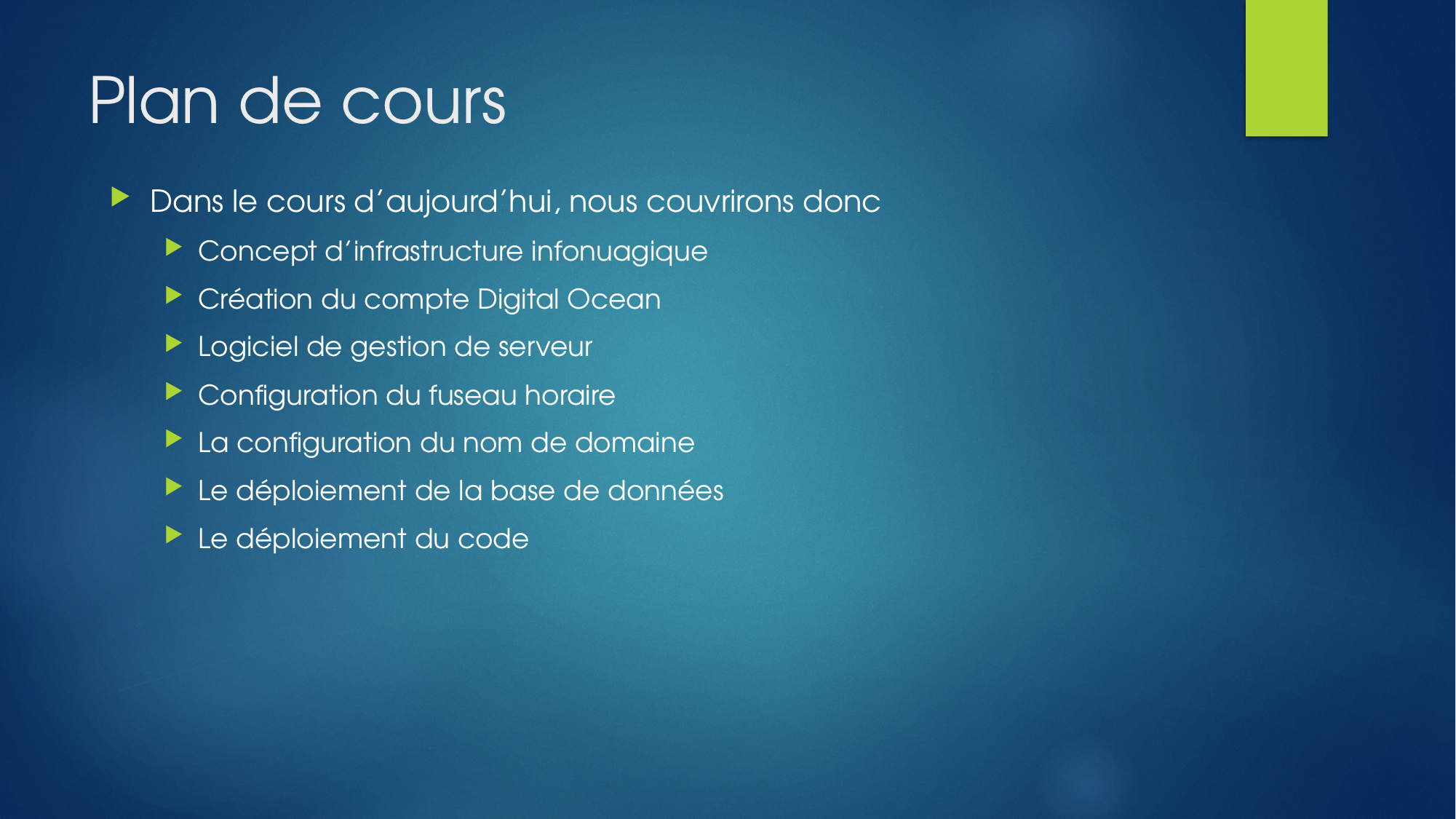

# Plan de cours
Dans le cours d’aujourd’hui, nous couvrirons donc
Concept d’infrastructure infonuagique
Création du compte Digital Ocean
Logiciel de gestion de serveur
Configuration du fuseau horaire
La configuration du nom de domaine
Le déploiement de la base de données
Le déploiement du code